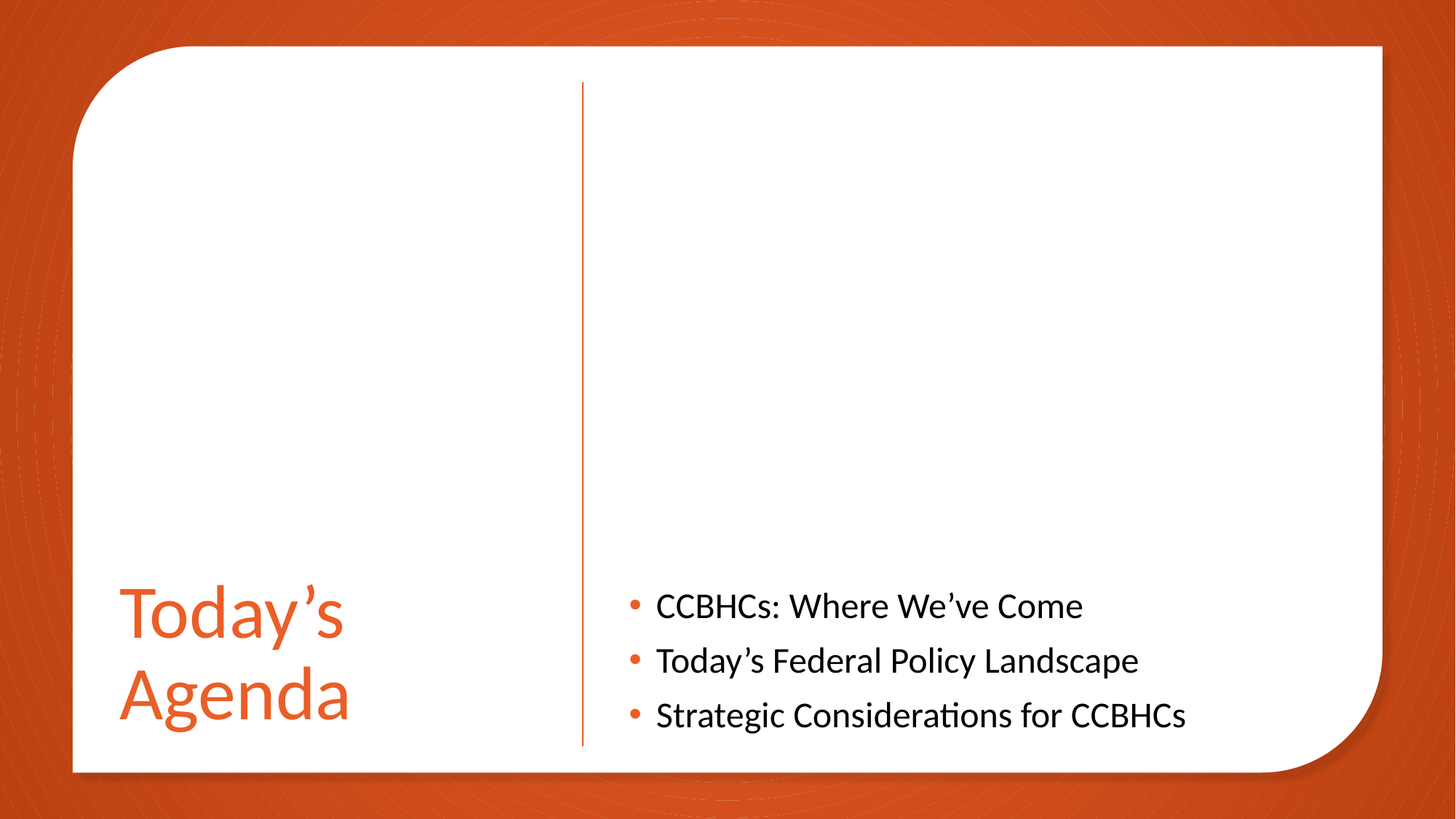

CCBHCs: Where We’ve Come
Today’s Federal Policy Landscape
Strategic Considerations for CCBHCs
# Today’s Agenda